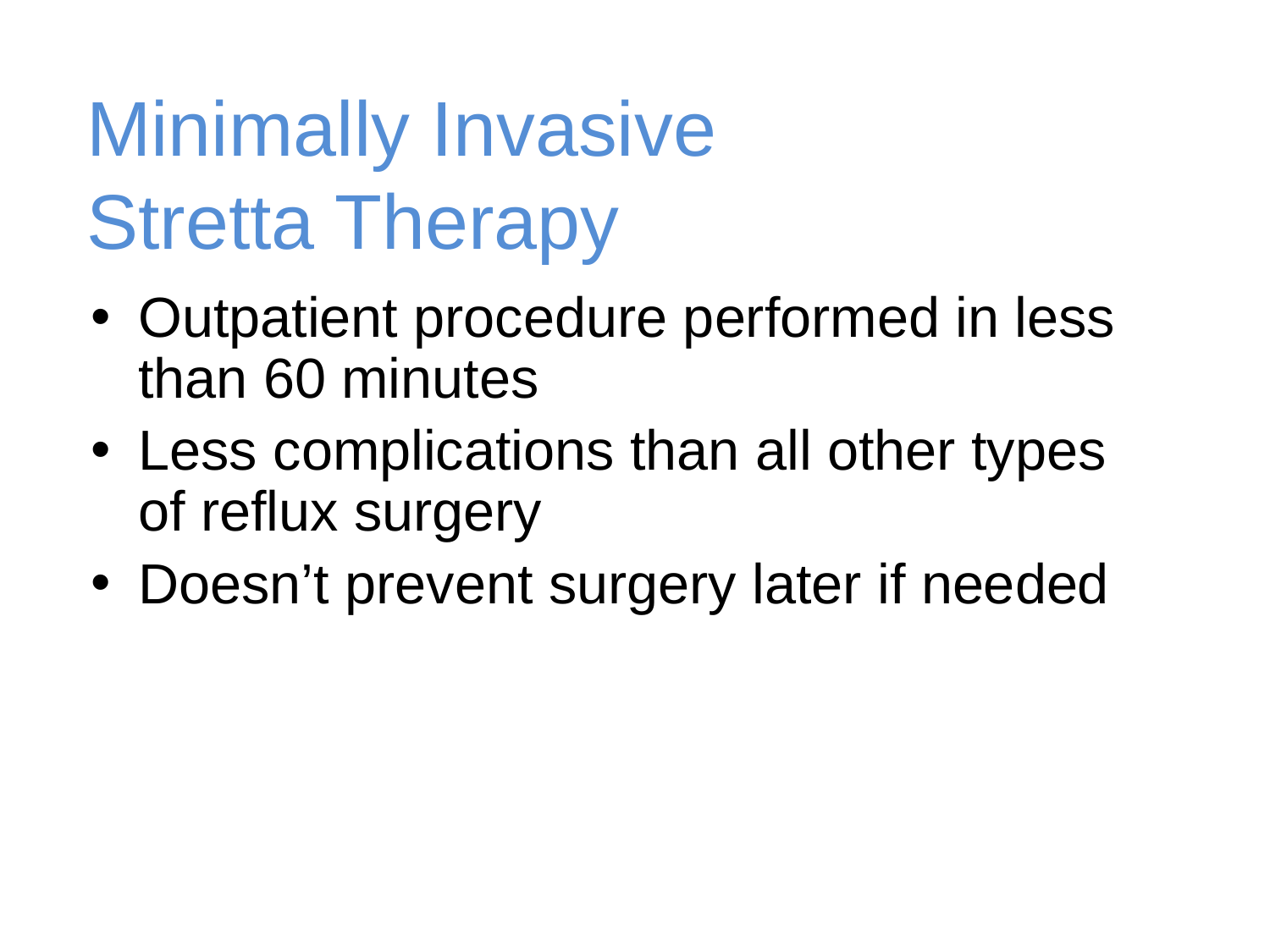

# Minimally Invasive Stretta Therapy
Outpatient procedure performed in less than 60 minutes
Less complications than all other types
of reflux surgery
Doesn’t prevent surgery later if needed